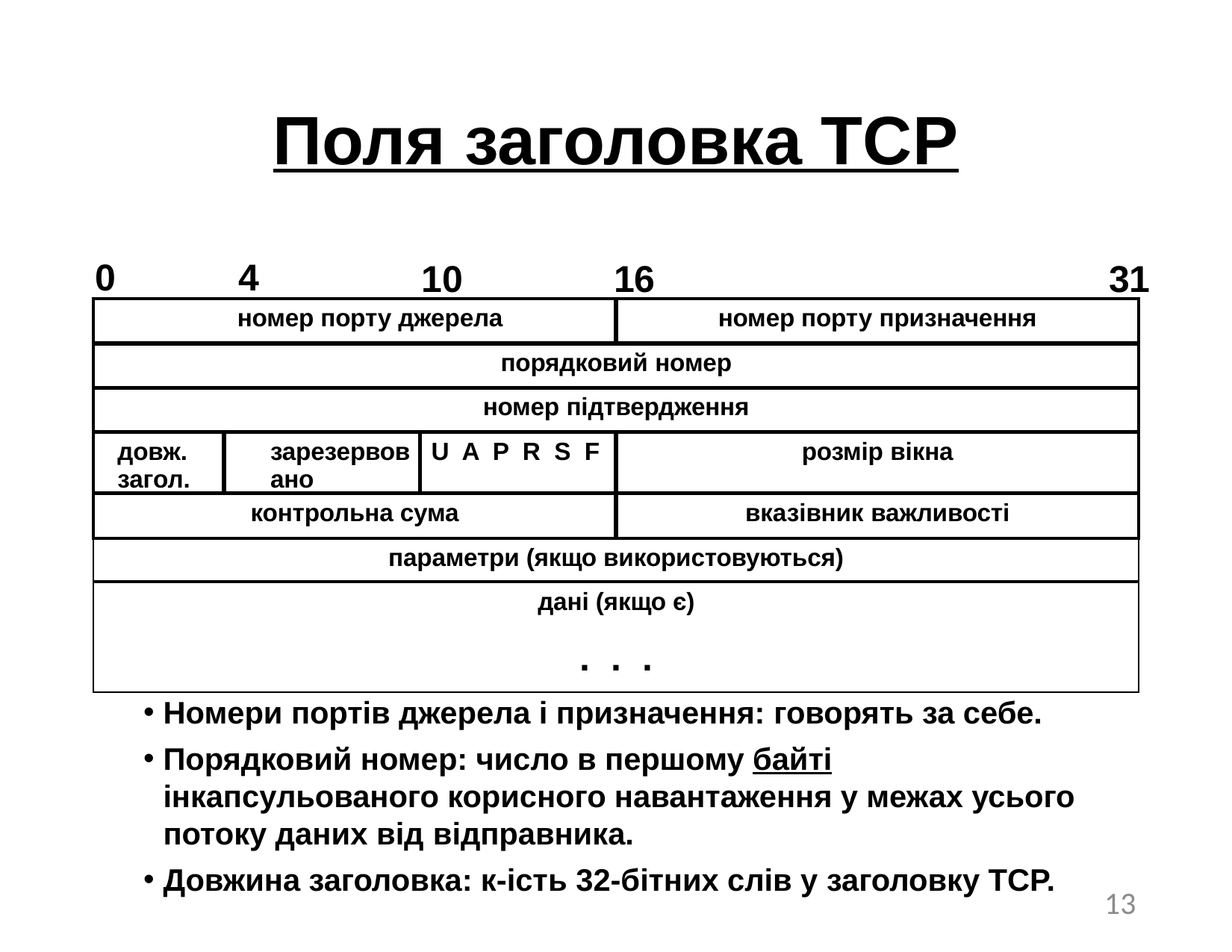

# Поля заголовка TCP
0
4
10
16
31
| номер порту джерела |  |  | номер порту призначення |
| --- | --- | --- | --- |
| порядковий номер |  |  |  |
| номер підтвердження |  |  |  |
| довж. загол. | зарезервовано | U A P R S F | розмір вікна |
| контрольна сума |  |  | вказівник важливості |
| параметри (якщо використовуються) |  |  |  |
| дані (якщо є) . . . |  |  |  |
Номери портів джерела і призначення: говорять за себе.
Порядковий номер: число в першому байті інкапсульованого корисного навантаження у межах усього потоку даних від відправника.
Довжина заголовка: к-ість 32-бітних слів у заголовку TCP.
13